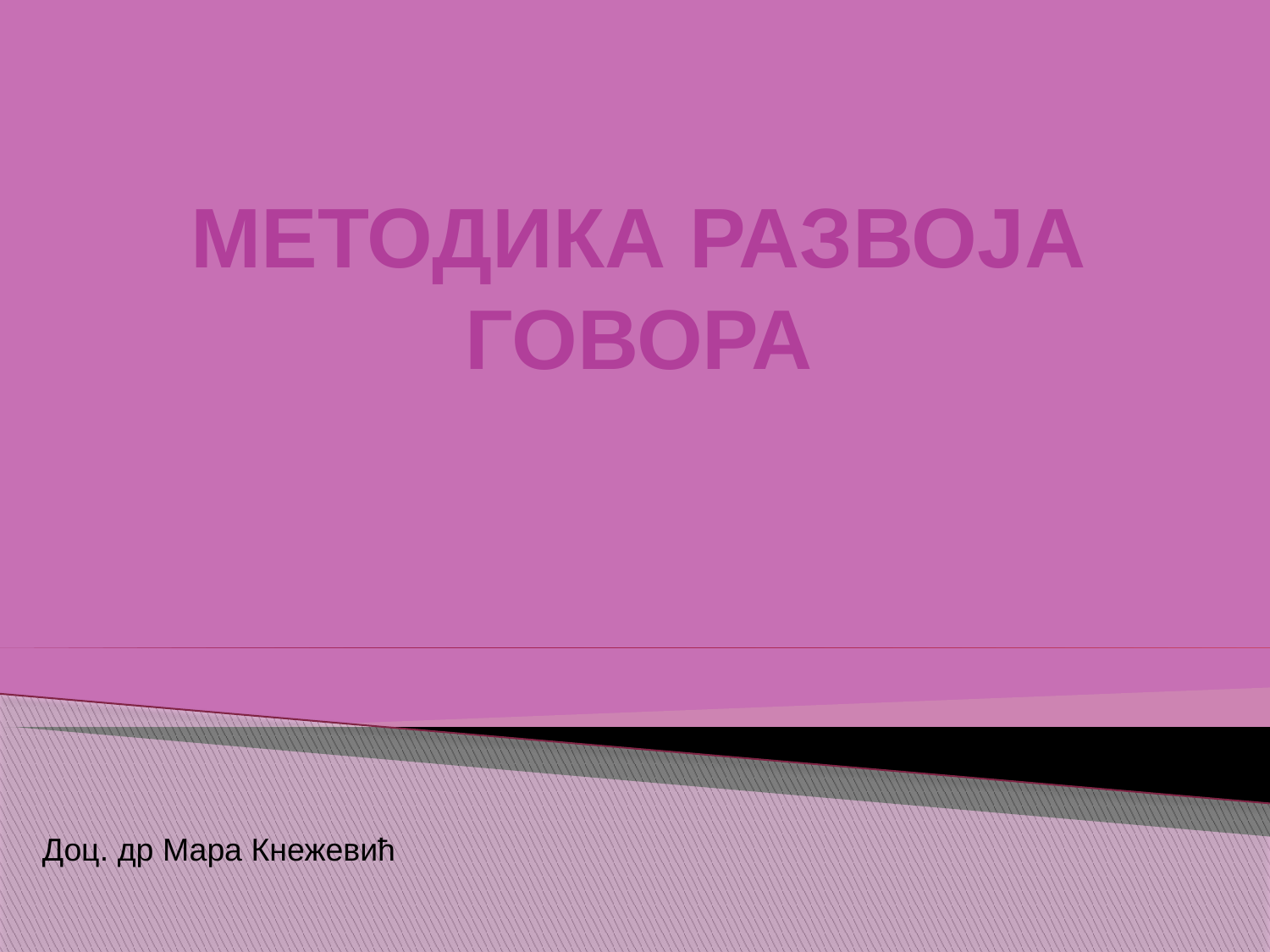

# МЕТОДИКА РАЗВОЈА ГОВОРА
Доц. др Мара Кнежевић